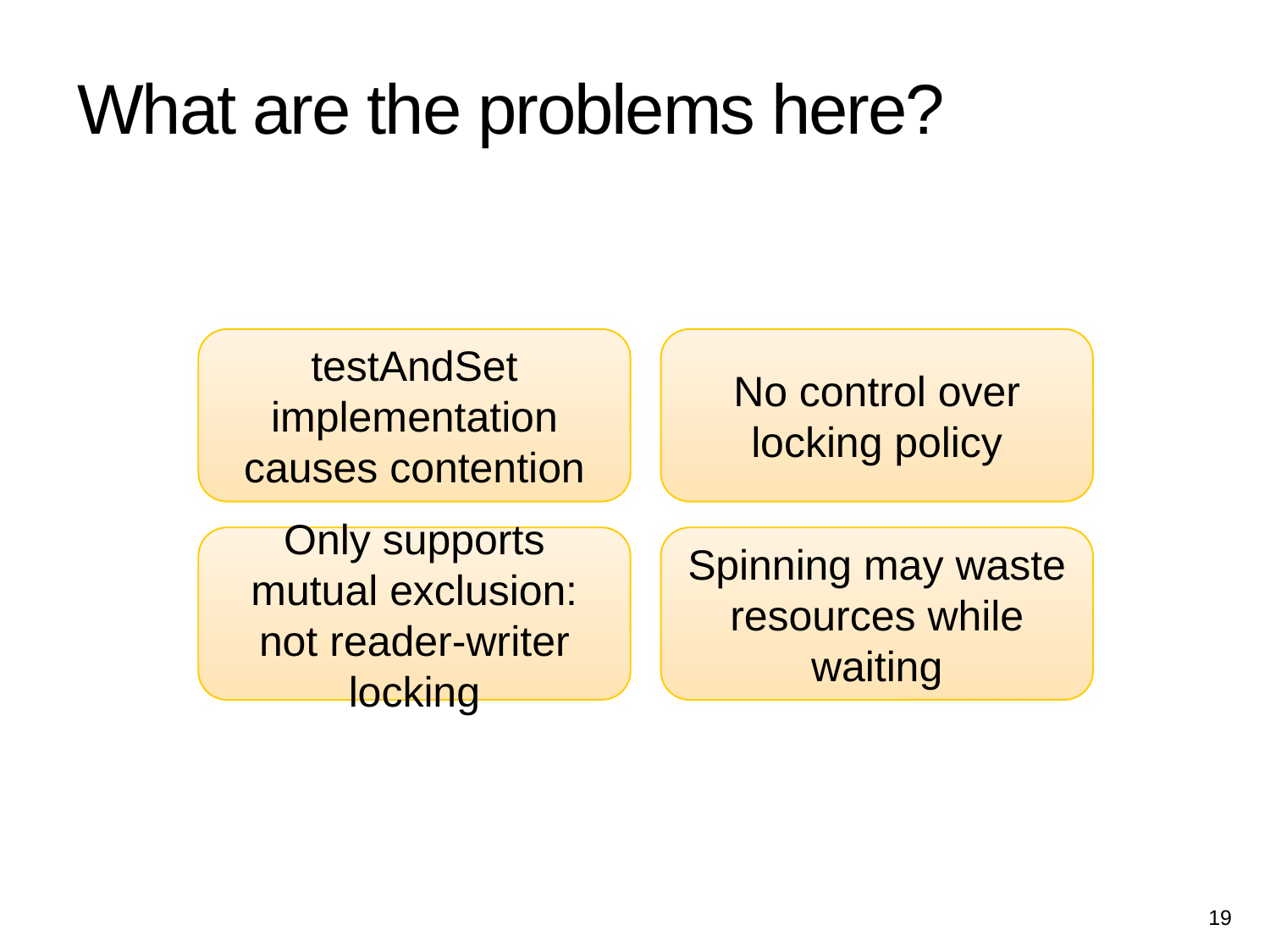

# What are the problems here?
testAndSet implementation causes contention
No control over locking policy
Only supports mutual exclusion: not reader-writer locking
Spinning may waste resources while waiting
19